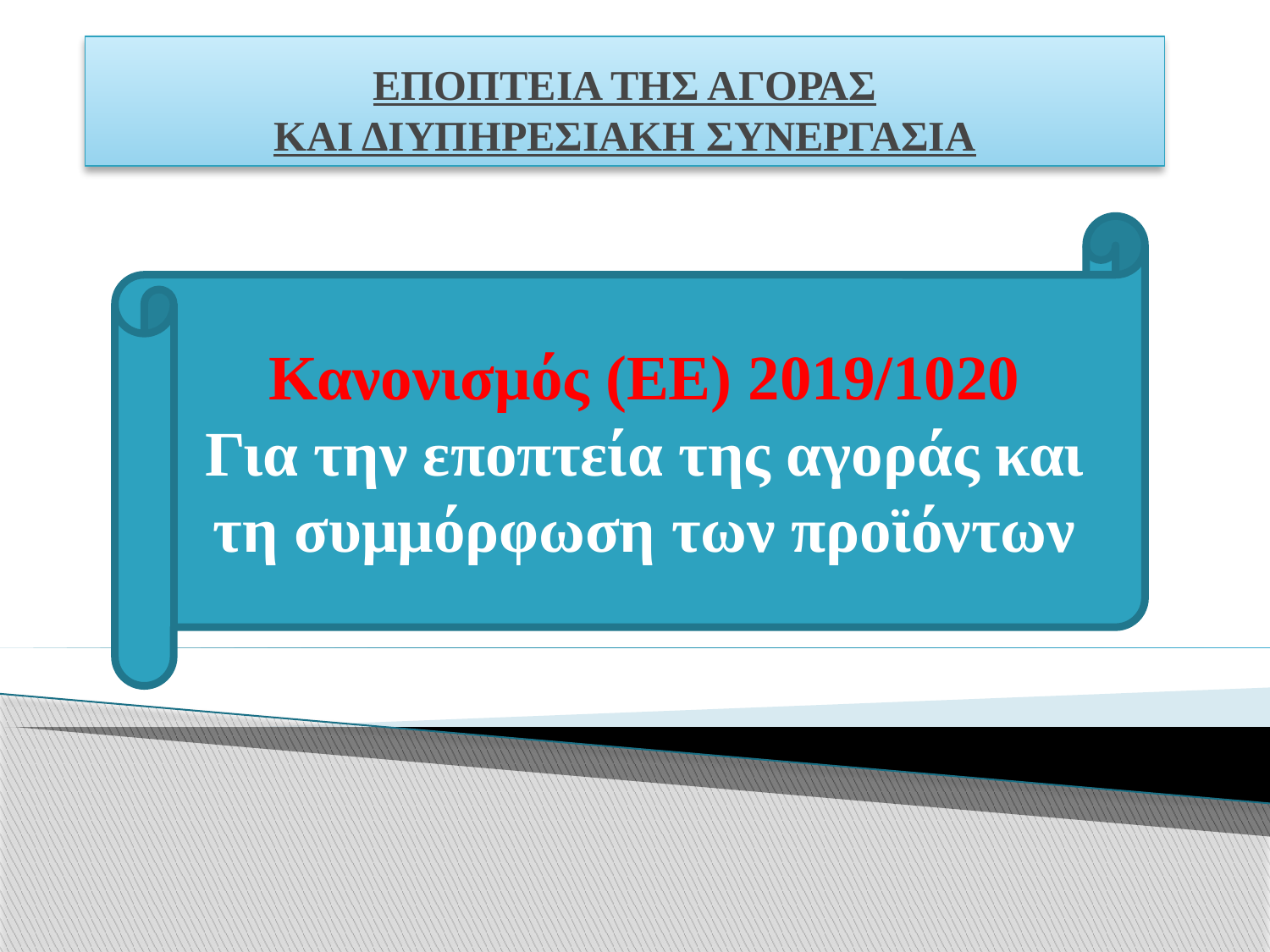

# ΕΠΟΠΤΕΙΑ ΤΗΣ ΑΓΟΡΑΣ ΚΑΙ ΔΙΥΠΗΡΕΣΙΑΚΗ ΣΥΝΕΡΓΑΣΙΑ
Κανονισμός (ΕΕ) 2019/1020
Για την εποπτεία της αγοράς και τη συμμόρφωση των προϊόντων